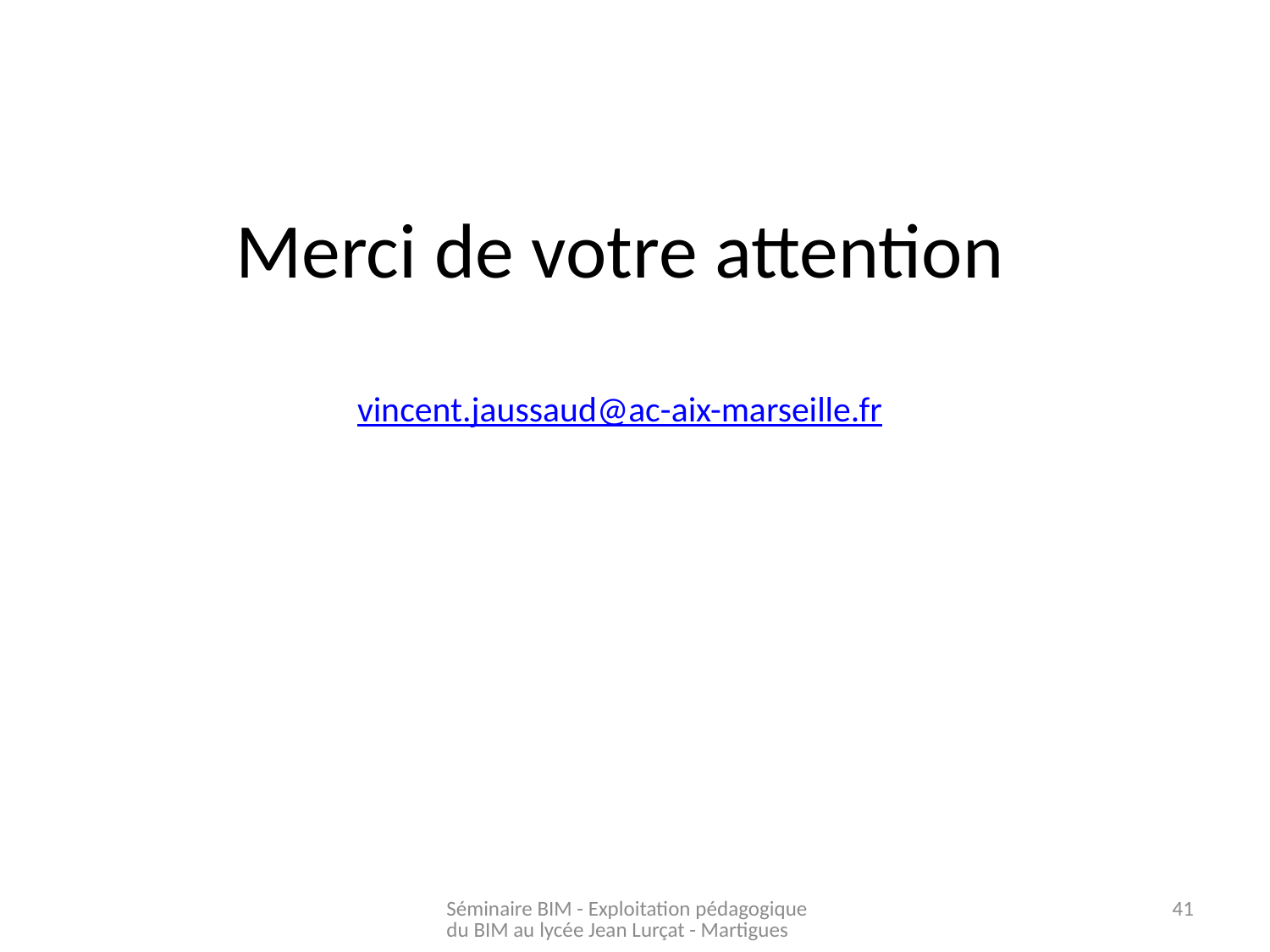

# Merci de votre attention vincent.jaussaud@ac-aix-marseille.fr
Séminaire BIM - Exploitation pédagogique du BIM au lycée Jean Lurçat - Martigues
41